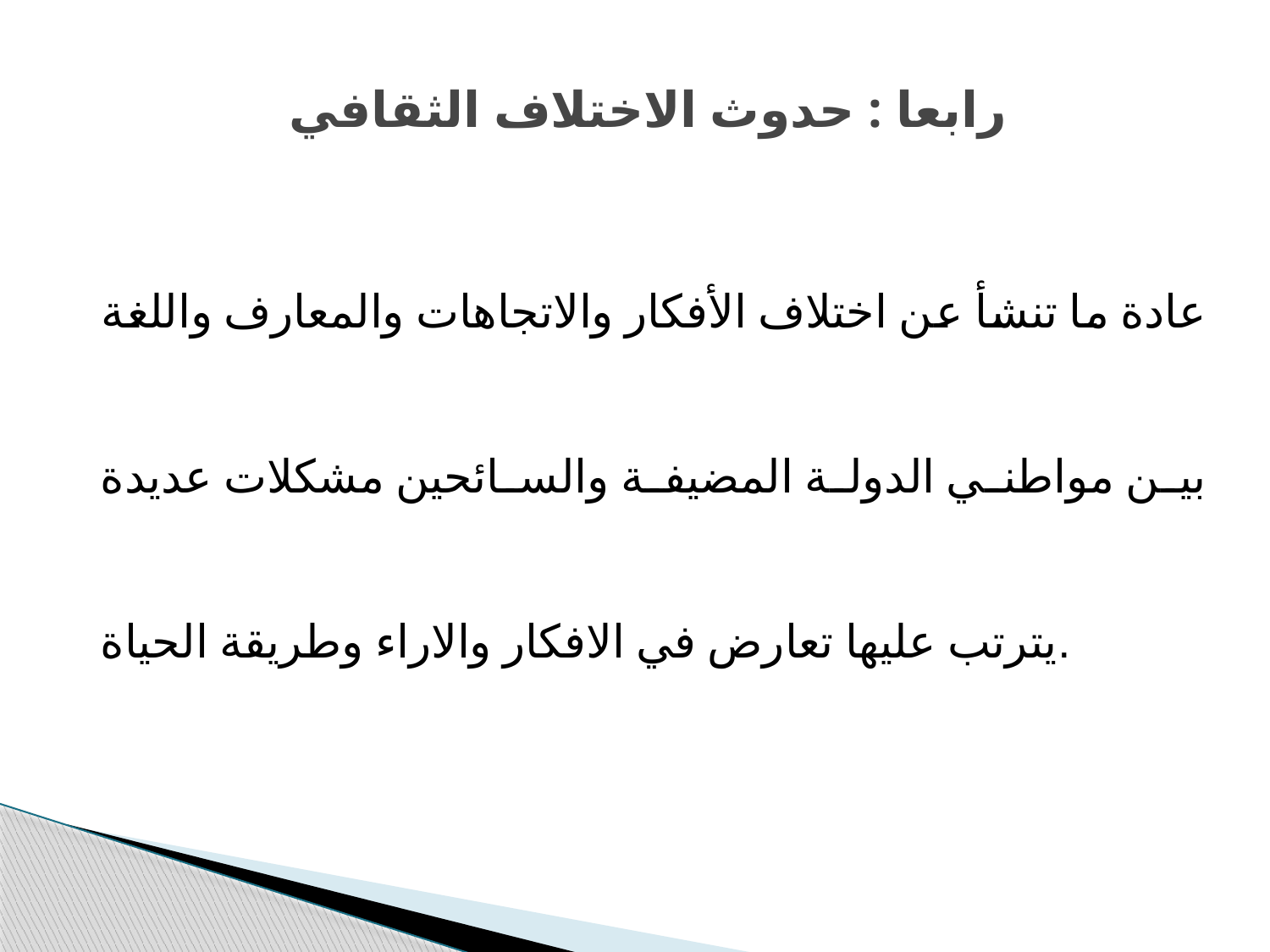

# رابعا : حدوث الاختلاف الثقافي
عادة ما تنشأ عن اختلاف الأفكار والاتجاھات والمعارف واللغة بین مواطني الدولة المضیفة والسائحین مشكلات عدیدة یترتب علیھا تعارض في الافكار والاراء وطريقة الحياة.